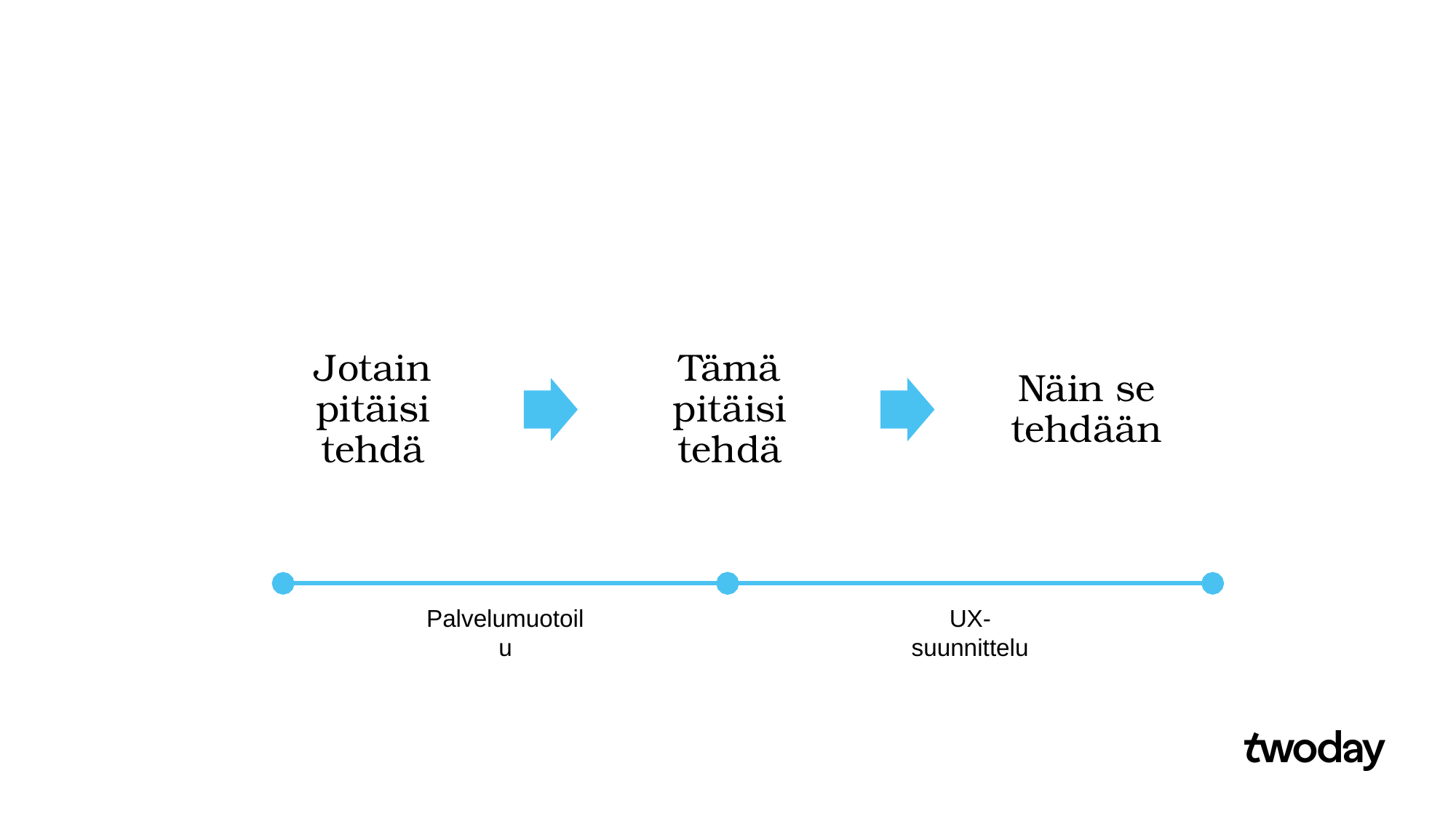

Jotain pitäisi tehdä

Tämä pitäisi tehdä

Näin se tehdään
Palvelumuotoilu
UX-suunnittelu